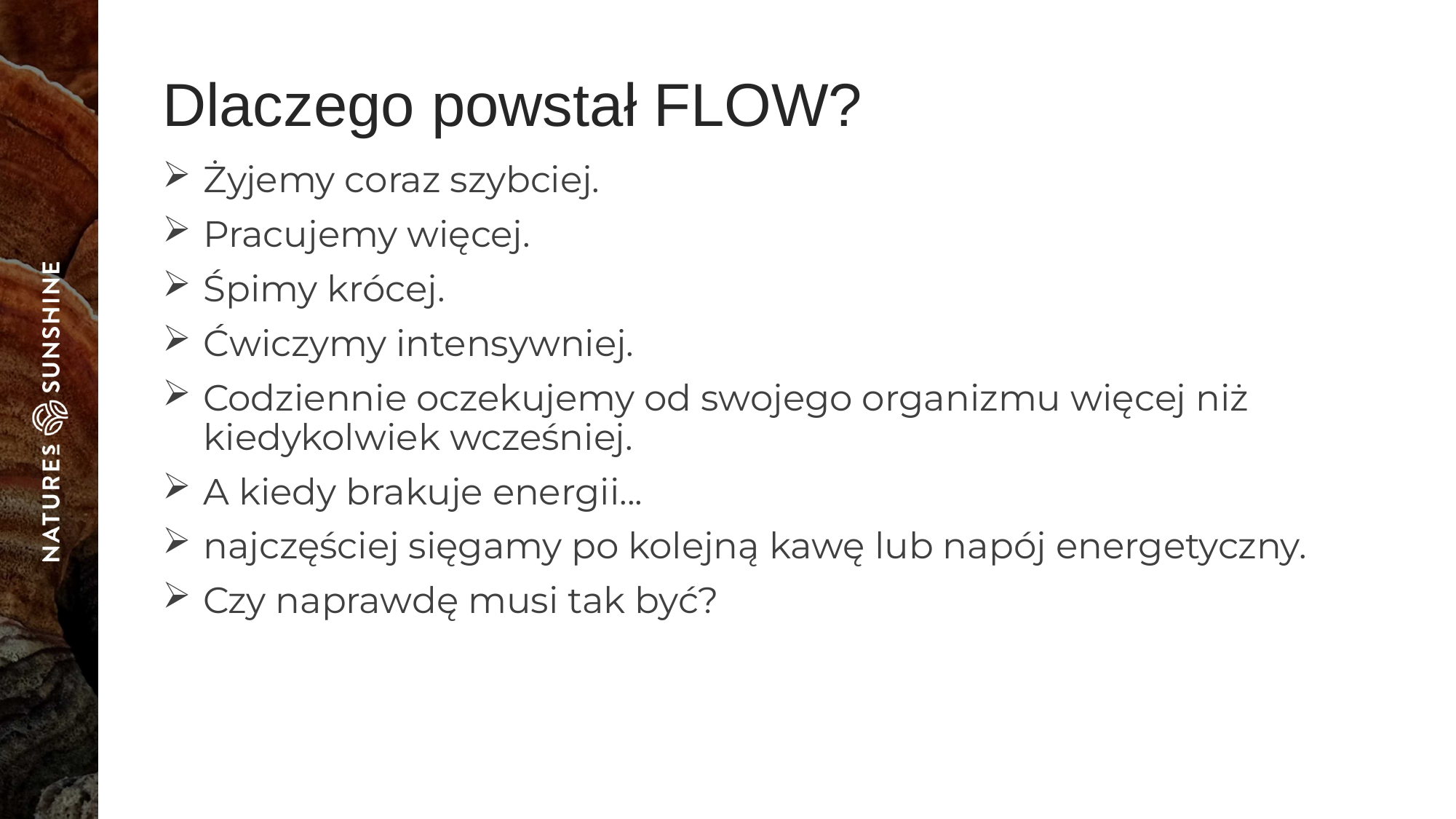

# Dlaczego powstał FLOW?
Żyjemy coraz szybciej.
Pracujemy więcej.
Śpimy krócej.
Ćwiczymy intensywniej.
Codziennie oczekujemy od swojego organizmu więcej niż kiedykolwiek wcześniej.
A kiedy brakuje energii...
najczęściej sięgamy po kolejną kawę lub napój energetyczny.
Czy naprawdę musi tak być?